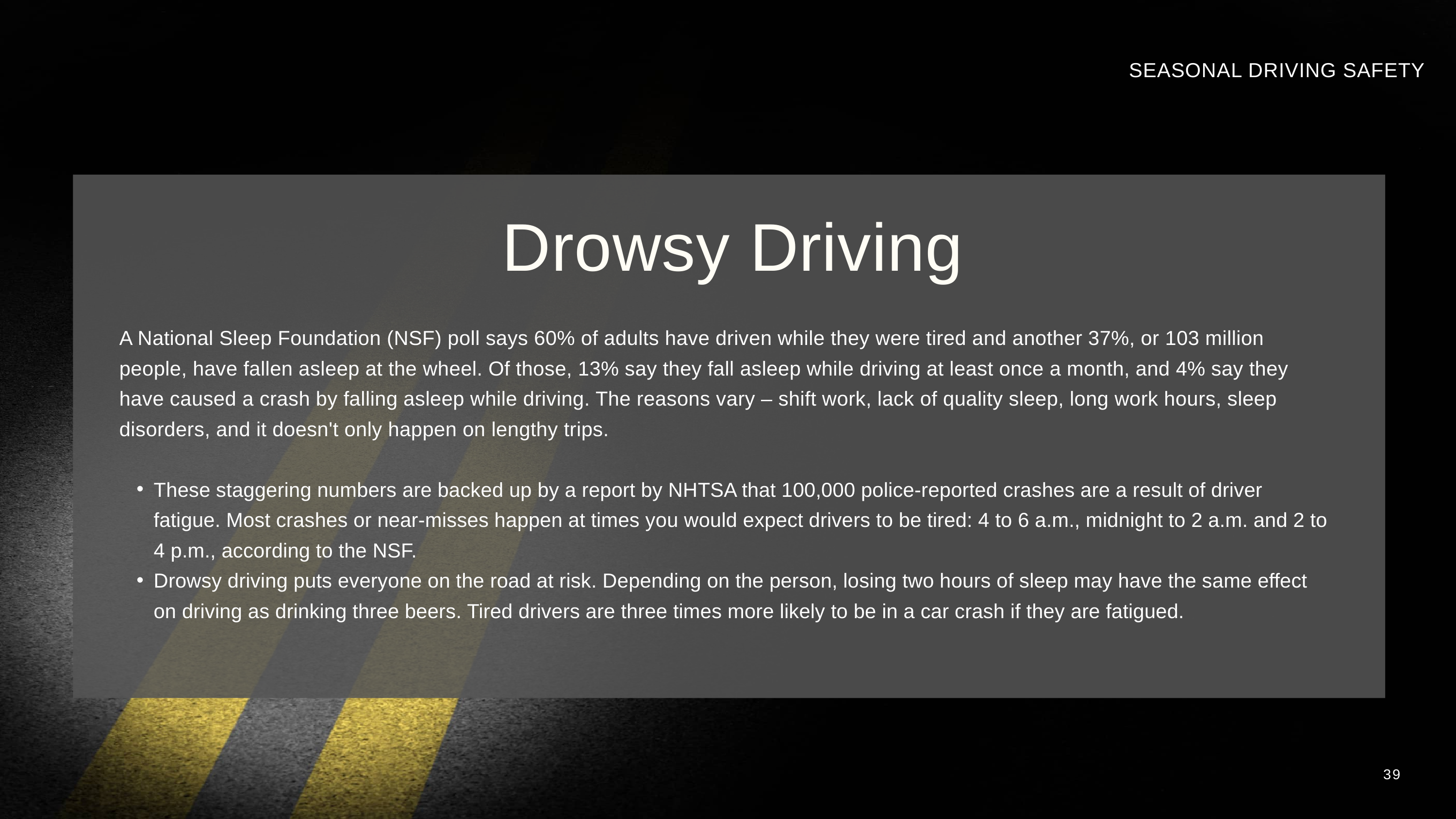

SEASONAL DRIVING SAFETY

Drowsy Driving
A National Sleep Foundation (NSF) poll says 60% of adults have driven while they were tired and another 37%, or 103 million people, have fallen asleep at the wheel. Of those, 13% say they fall asleep while driving at least once a month, and 4% say they have caused a crash by falling asleep while driving. The reasons vary – shift work, lack of quality sleep, long work hours, sleep disorders, and it doesn't only happen on lengthy trips.

These staggering numbers are backed up by a report by NHTSA that 100,000 police-reported crashes are a result of driver fatigue. Most crashes or near-misses happen at times you would expect drivers to be tired: 4 to 6 a.m., midnight to 2 a.m. and 2 to 4 p.m., according to the NSF.
Drowsy driving puts everyone on the road at risk. Depending on the person, losing two hours of sleep may have the same effect on driving as drinking three beers. Tired drivers are three times more likely to be in a car crash if they are fatigued.

39